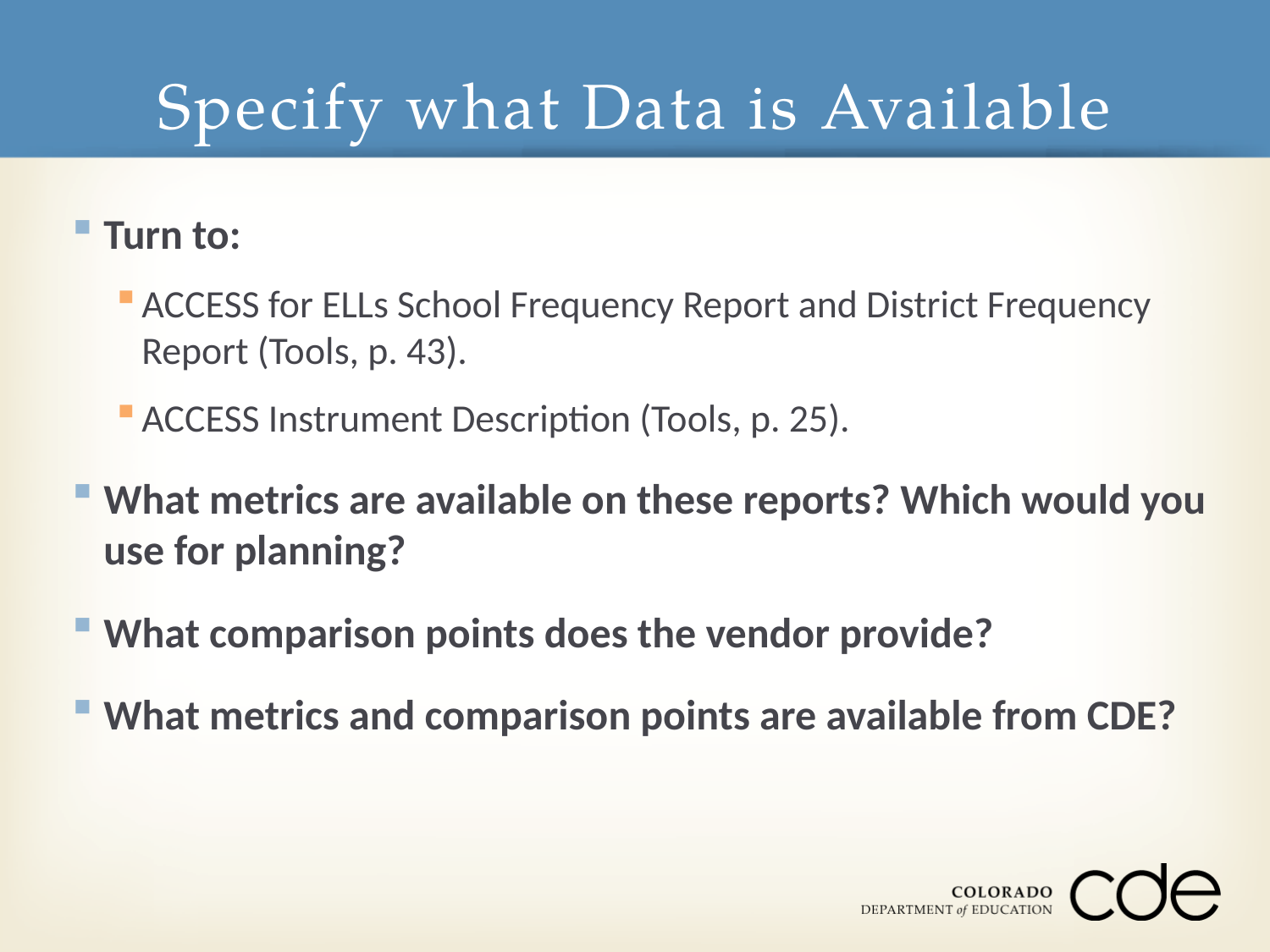

# Specify what Data is Available
Turn to:
ACCESS for ELLs School Frequency Report and District Frequency Report (Tools, p. 43).
ACCESS Instrument Description (Tools, p. 25).
What metrics are available on these reports? Which would you use for planning?
What comparison points does the vendor provide?
What metrics and comparison points are available from CDE?